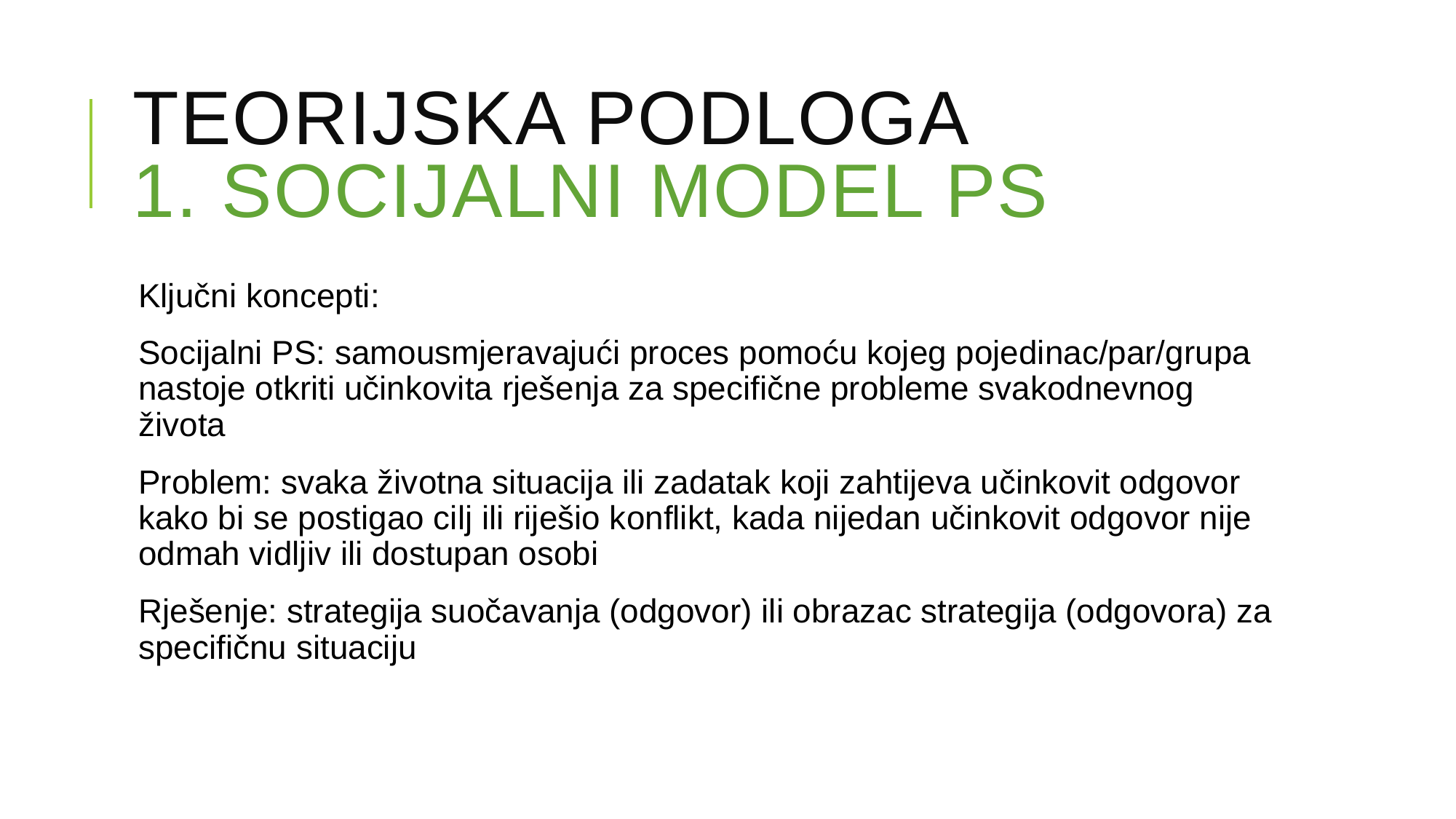

# Teorijska podloga 1. Socijalni model PS
Ključni koncepti:
Socijalni PS: samousmjeravajući proces pomoću kojeg pojedinac/par/grupa nastoje otkriti učinkovita rješenja za specifične probleme svakodnevnog života
Problem: svaka životna situacija ili zadatak koji zahtijeva učinkovit odgovor kako bi se postigao cilj ili riješio konflikt, kada nijedan učinkovit odgovor nije odmah vidljiv ili dostupan osobi
Rješenje: strategija suočavanja (odgovor) ili obrazac strategija (odgovora) za specifičnu situaciju